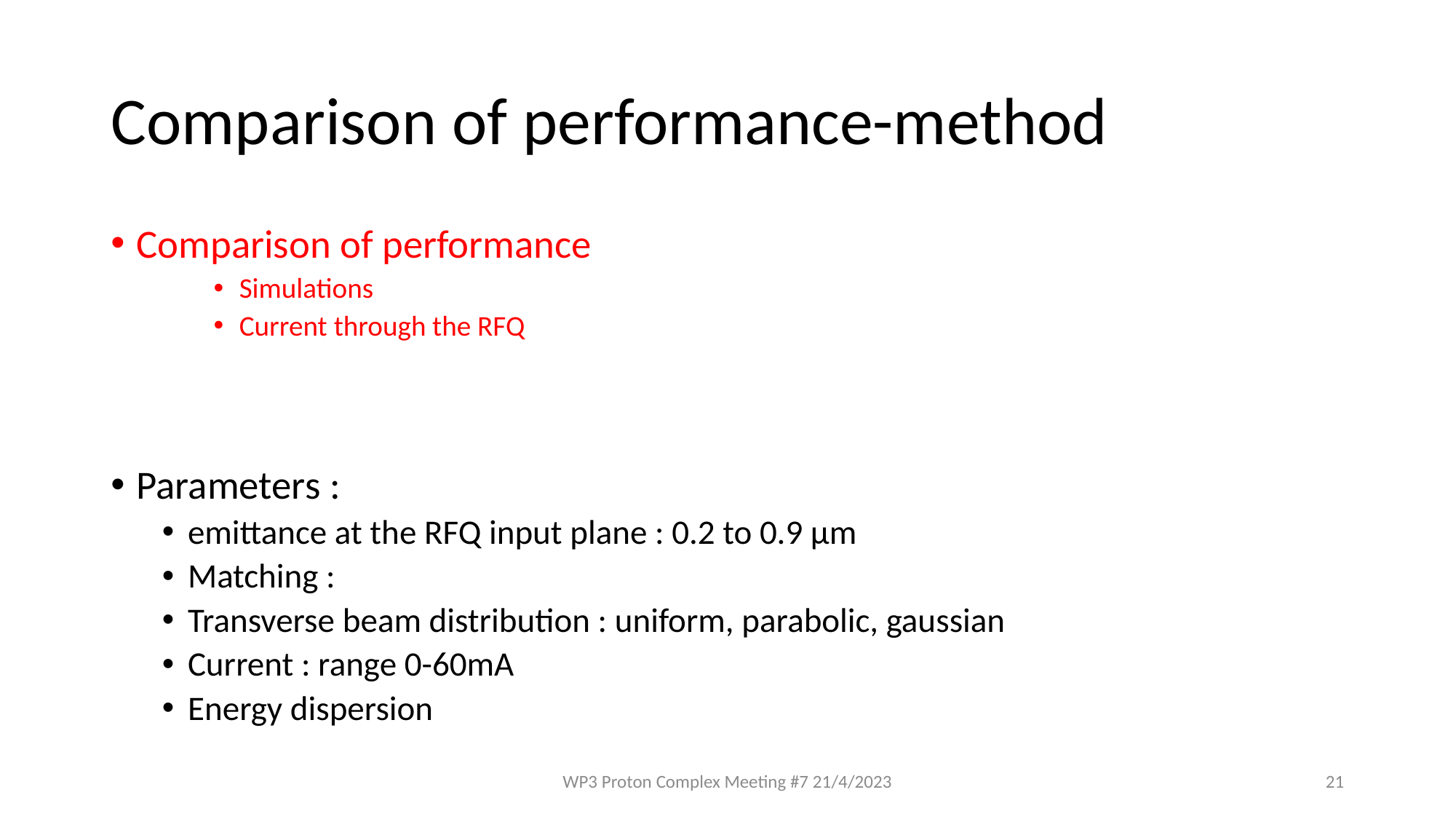

# Comparison of performance-method
Comparison of performance
Simulations
Current through the RFQ

Parameters :
emittance at the RFQ input plane : 0.2 to 0.9 µm
Matching :
Transverse beam distribution : uniform, parabolic, gaussian
Current : range 0-60mA
Energy dispersion
WP3 Proton Complex Meeting #7 21/4/2023
21